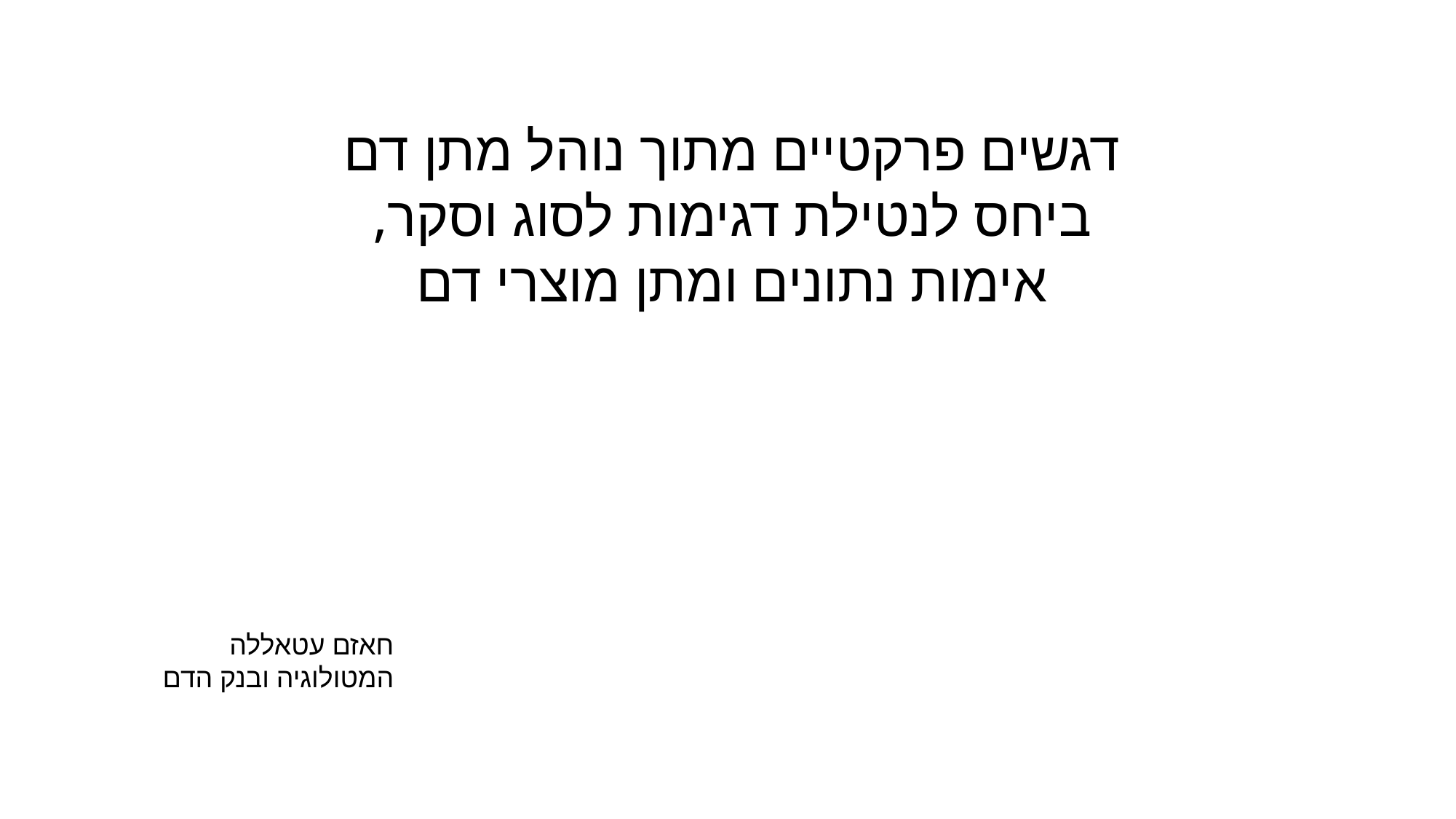

דגשים פרקטיים מתוך נוהל מתן דם ביחס לנטילת דגימות לסוג וסקר, אימות נתונים ומתן מוצרי דם
חאזם עטאללה
המטולוגיה ובנק הדם